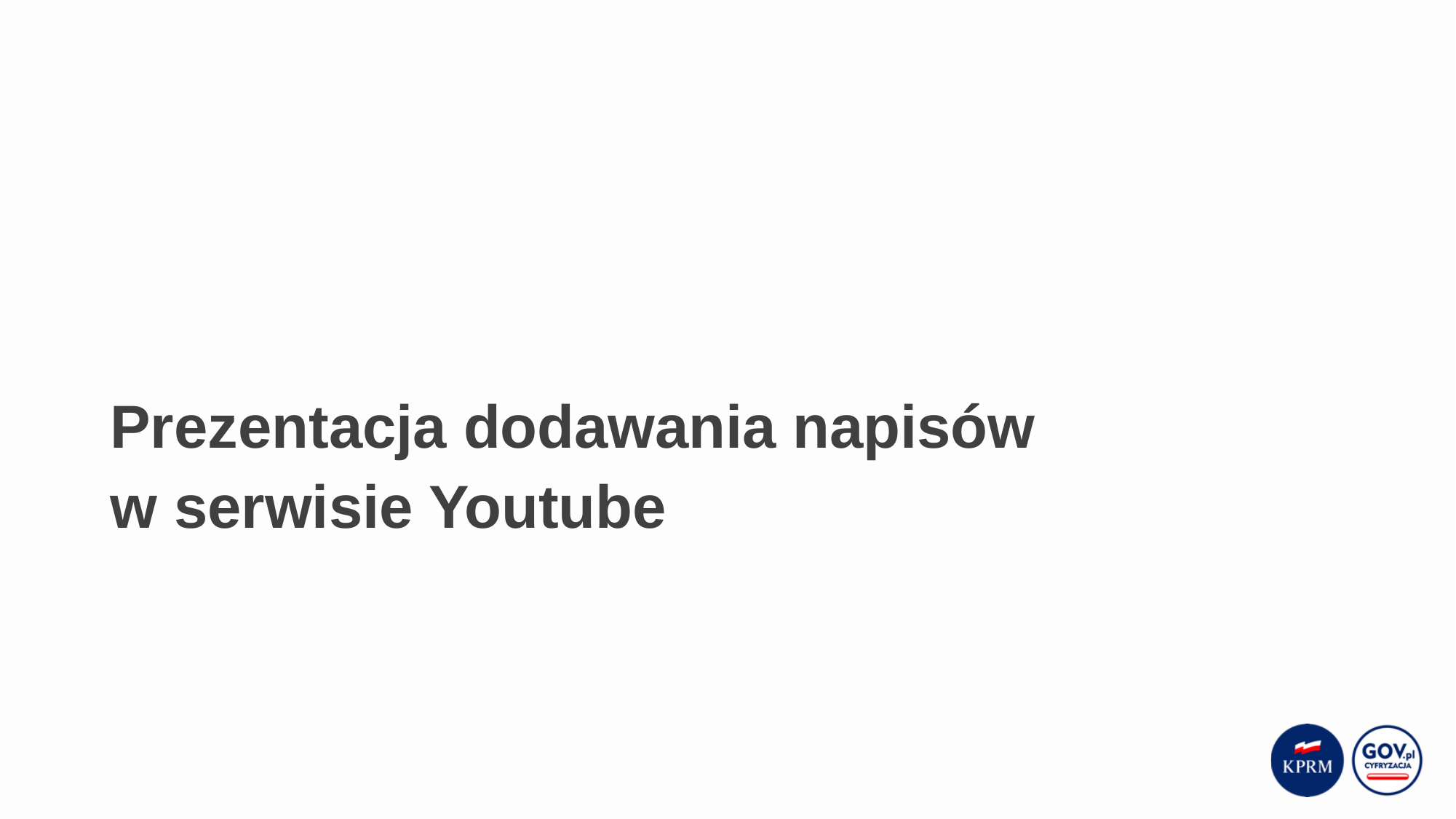

# Prezentacja dodawania napisów w serwisie Youtube